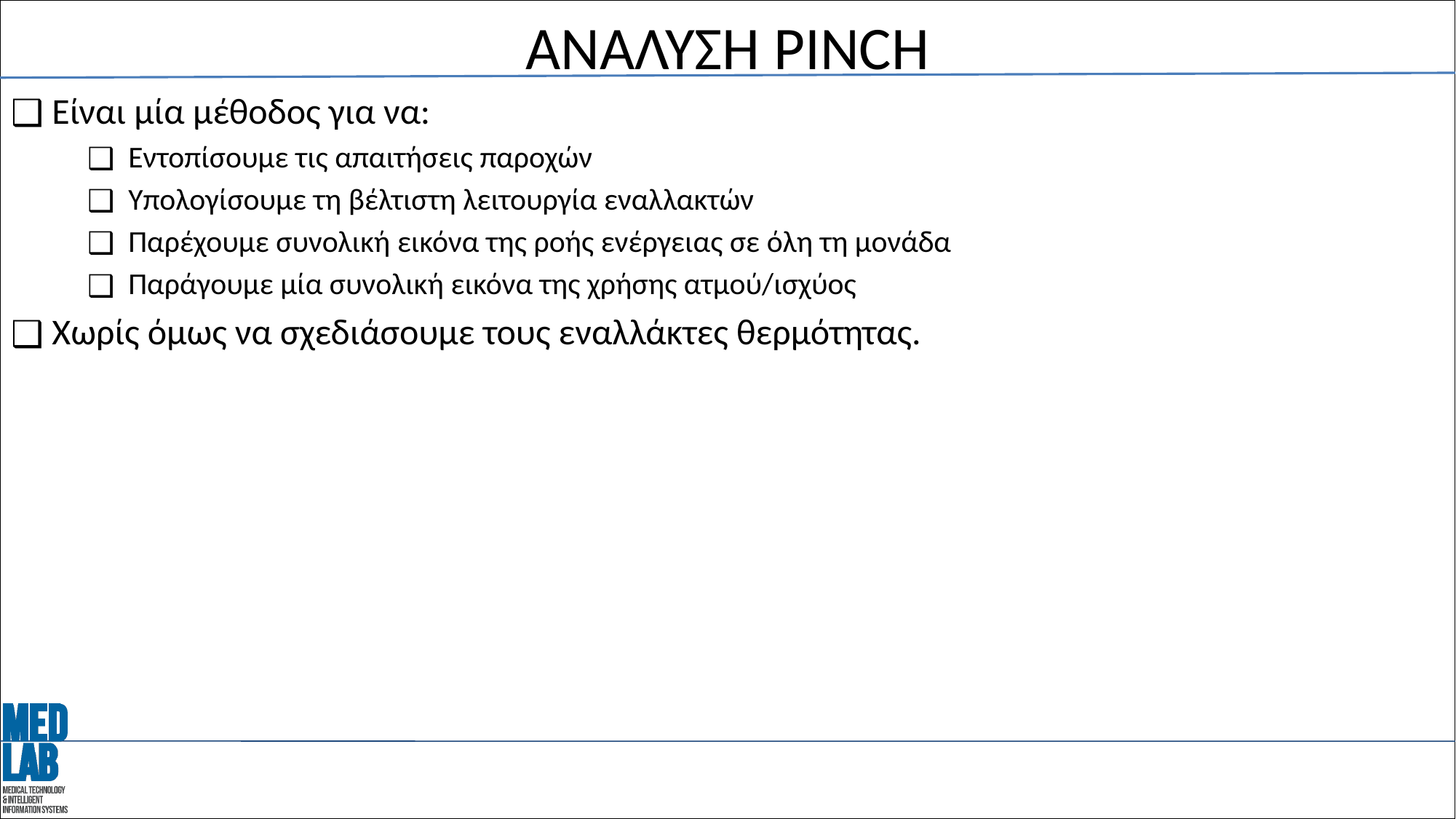

ΑΝΑΛΥΣΗ PINCH
Είναι μία μέθοδος για να:
Εντοπίσουμε τις απαιτήσεις παροχών
Υπολογίσουμε τη βέλτιστη λειτουργία εναλλακτών
Παρέχουμε συνολική εικόνα της ροής ενέργειας σε όλη τη μονάδα
Παράγουμε μία συνολική εικόνα της χρήσης ατμού/ισχύος
Χωρίς όμως να σχεδιάσουμε τους εναλλάκτες θερμότητας.